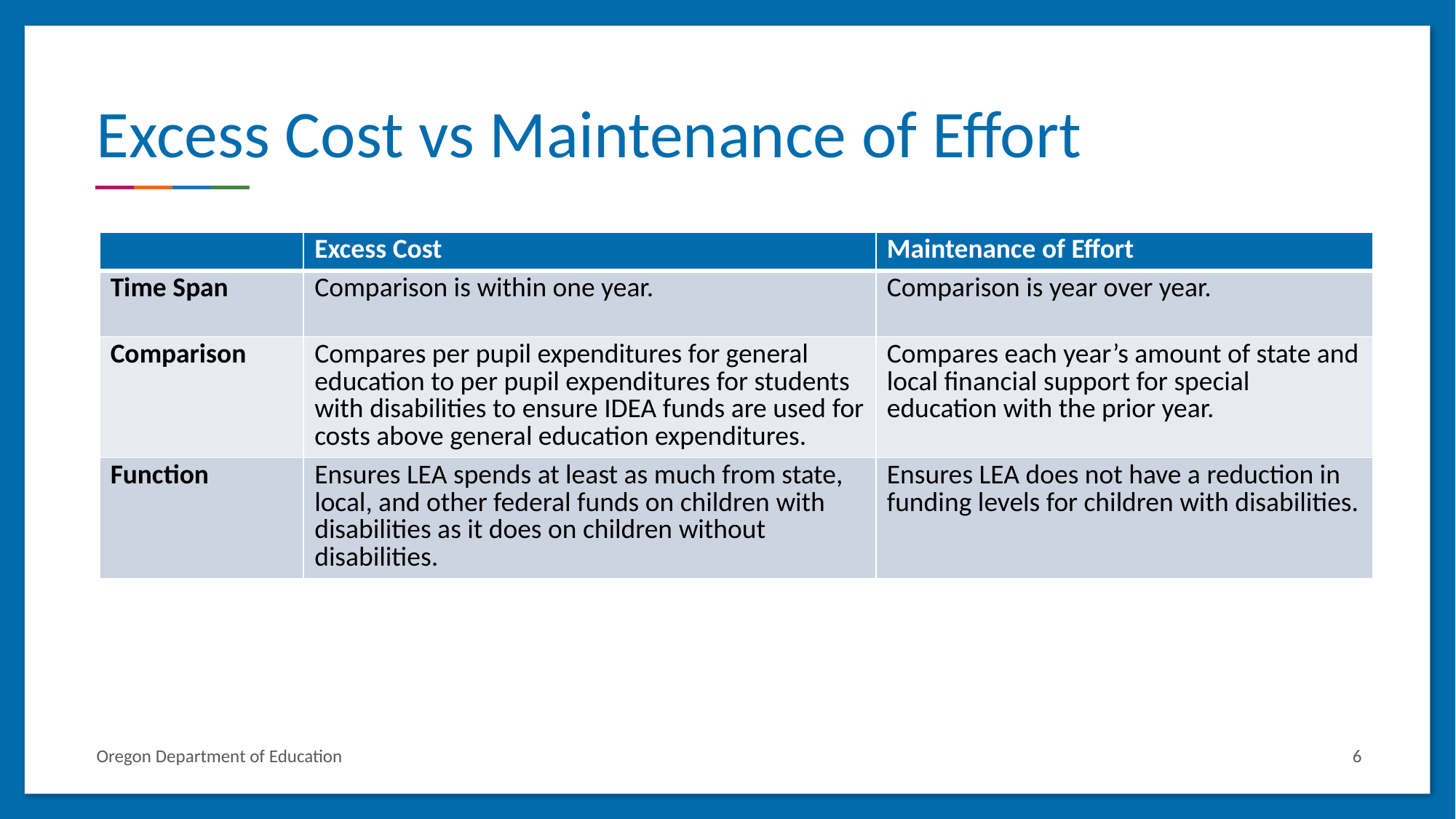

# Excess Cost vs Maintenance of Effort
|  | Excess Cost | Maintenance of Effort |
| --- | --- | --- |
| Time Span | Comparison is within one year. | Comparison is year over year. |
| Comparison | Compares per pupil expenditures for general education to per pupil expenditures for students with disabilities to ensure IDEA funds are used for costs above general education expenditures. | Compares each year’s amount of state and local financial support for special education with the prior year. |
| Function | Ensures LEA spends at least as much from state, local, and other federal funds on children with disabilities as it does on children without disabilities. | Ensures LEA does not have a reduction in funding levels for children with disabilities. |
Oregon Department of Education
6